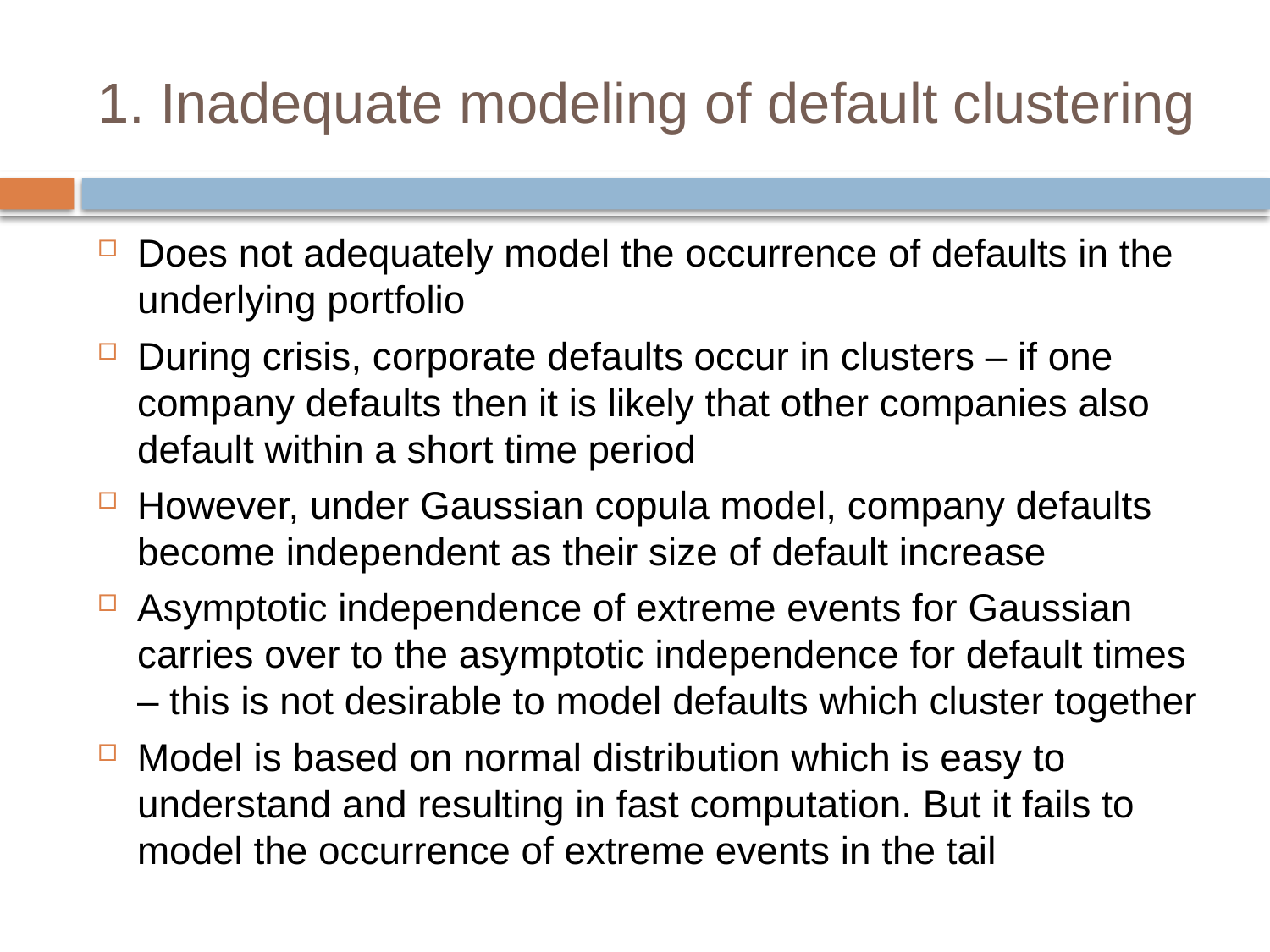

# 1. Inadequate modeling of default clustering
Does not adequately model the occurrence of defaults in the underlying portfolio
During crisis, corporate defaults occur in clusters – if one company defaults then it is likely that other companies also default within a short time period
However, under Gaussian copula model, company defaults become independent as their size of default increase
Asymptotic independence of extreme events for Gaussian carries over to the asymptotic independence for default times – this is not desirable to model defaults which cluster together
Model is based on normal distribution which is easy to understand and resulting in fast computation. But it fails to model the occurrence of extreme events in the tail